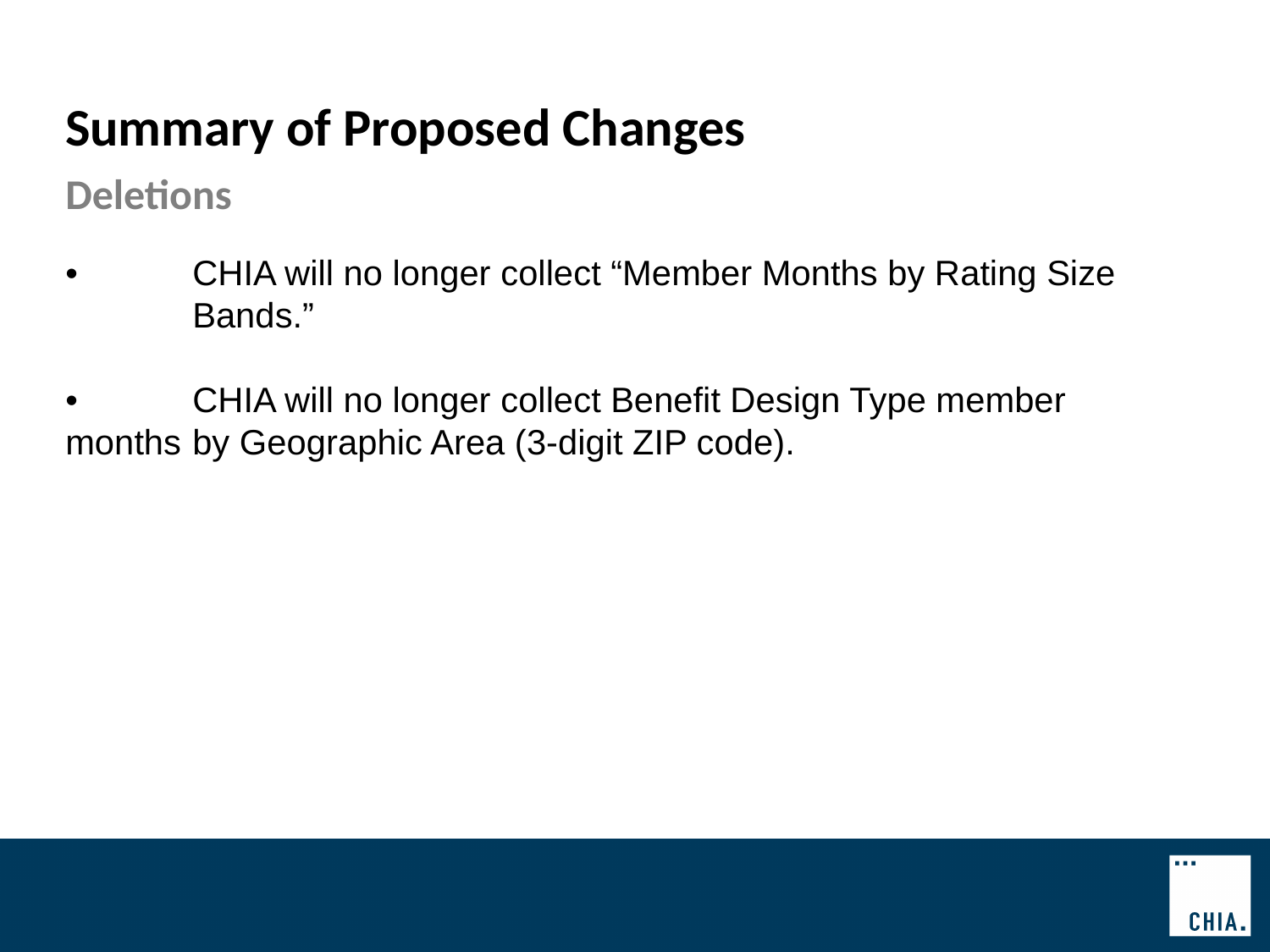

Summary of Proposed Changes
Deletions
•	CHIA will no longer collect “Member Months by Rating Size 	Bands.”

•	CHIA will no longer collect Benefit Design Type member months 	by Geographic Area (3-digit ZIP code).